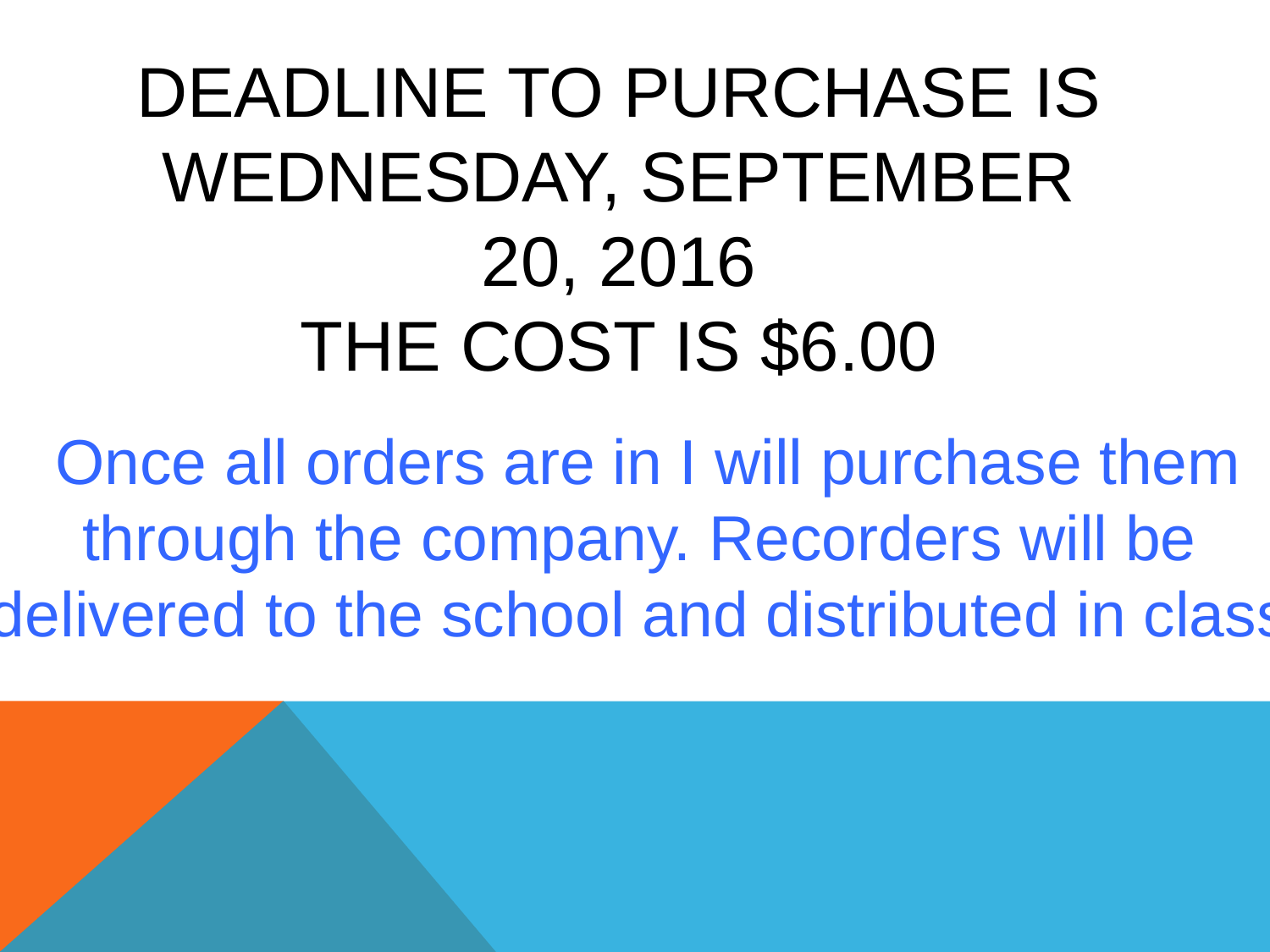

# Deadline to purchase is Wednesday, September 20, 2016 the cost is $6.00
Once all orders are in I will purchase them
through the company. Recorders will be
delivered to the school and distributed in class.